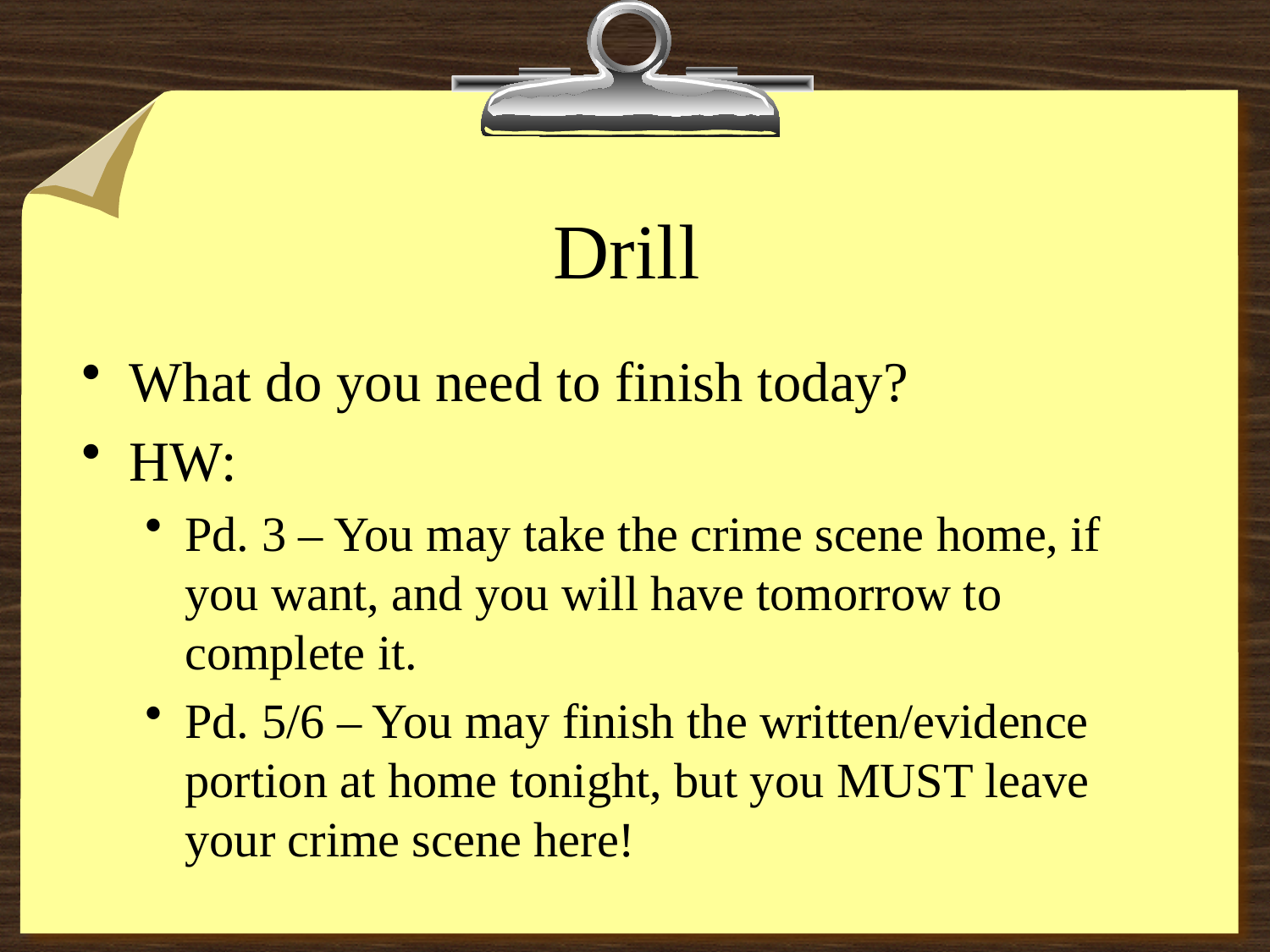

# Drill
What do you need to finish today?
HW:
Pd. 3 – You may take the crime scene home, if you want, and you will have tomorrow to complete it.
Pd. 5/6 – You may finish the written/evidence portion at home tonight, but you MUST leave your crime scene here!